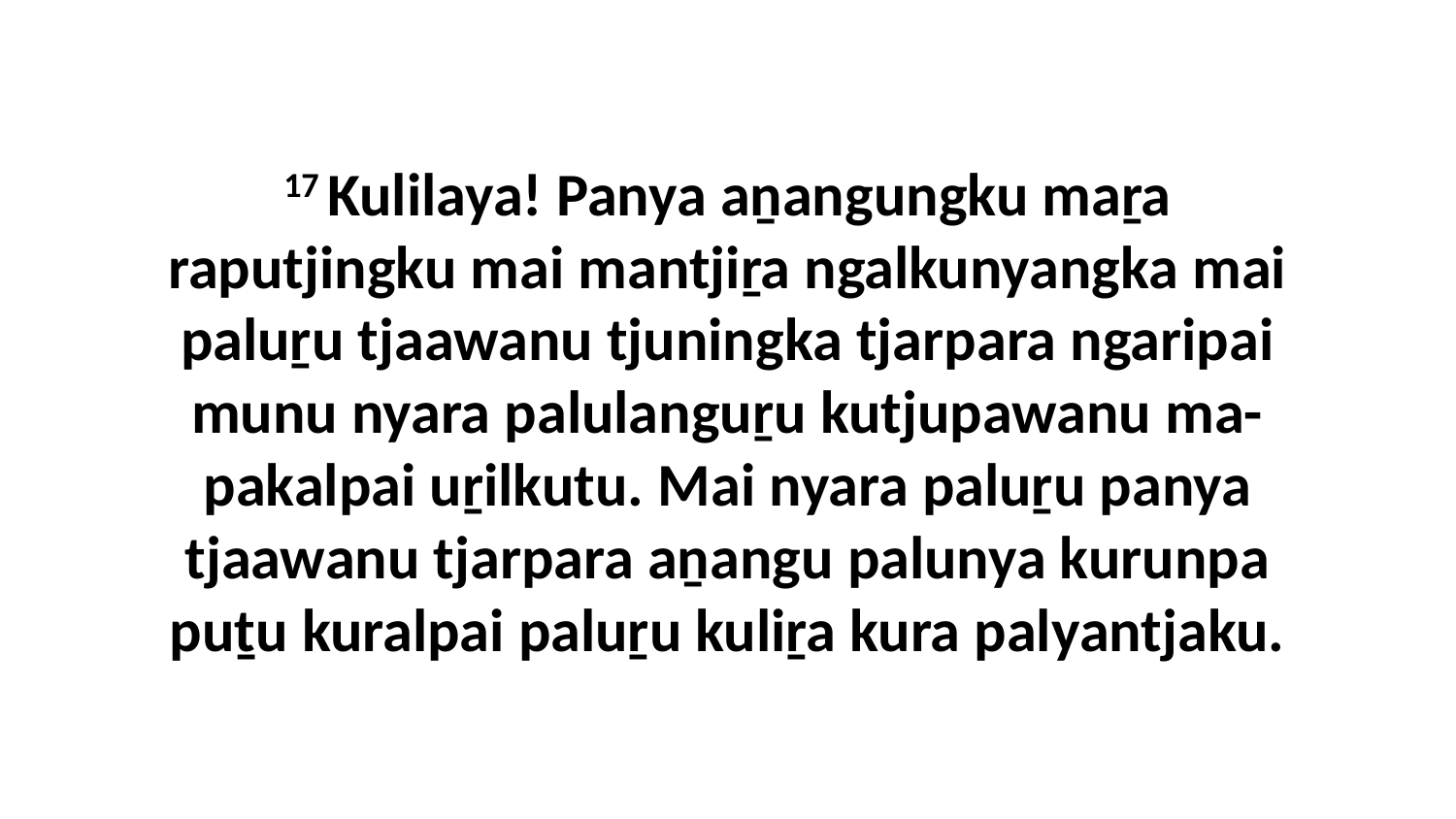

17 Kulilaya! Panya aṉangungku maṟa raputjingku mai mantjiṟa ngalkunyangka mai paluṟu tjaawanu tjuningka tjarpara ngaripai munu nyara palulanguṟu kutjupawanu ma-pakalpai uṟilkutu. Mai nyara paluṟu panya tjaawanu tjarpara aṉangu palunya kurunpa puṯu kuralpai paluṟu kuliṟa kura palyantjaku.